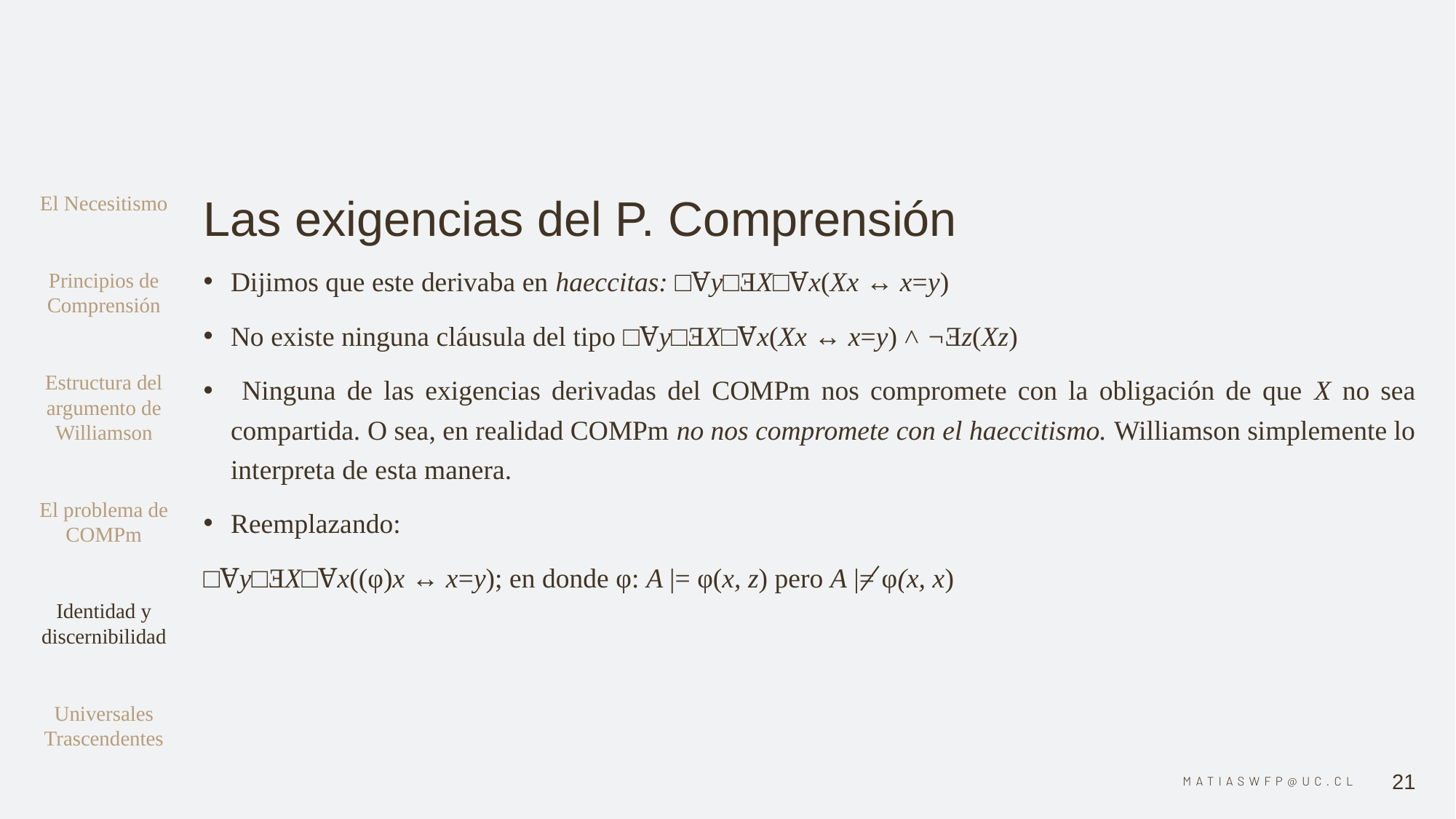

# Las exigencias del P. Comprensión
El Necesitismo

Principios de Comprensión

Estructura del argumento de Williamson

El problema de COMPm

Identidad y discernibilidad

Universales Trascendentes

Dijimos que este derivaba en haeccitas: □Ɐy□ƎX□Ɐx(Xx ↔ x=y)
No existe ninguna cláusula del tipo □Ɐy□ƎX□Ɐx(Xx ↔ x=y) ˄ ¬Ǝz(Xz)
 Ninguna de las exigencias derivadas del COMPm nos compromete con la obligación de que X no sea compartida. O sea, en realidad COMPm no nos compromete con el haeccitismo. Williamson simplemente lo interpreta de esta manera.
Reemplazando:
□Ɐy□ƎX□Ɐx((φ)x ↔ x=y); en donde φ: A |= φ(x, z) pero A |= φ(x, x)

matiaswfp@uc.cl
21